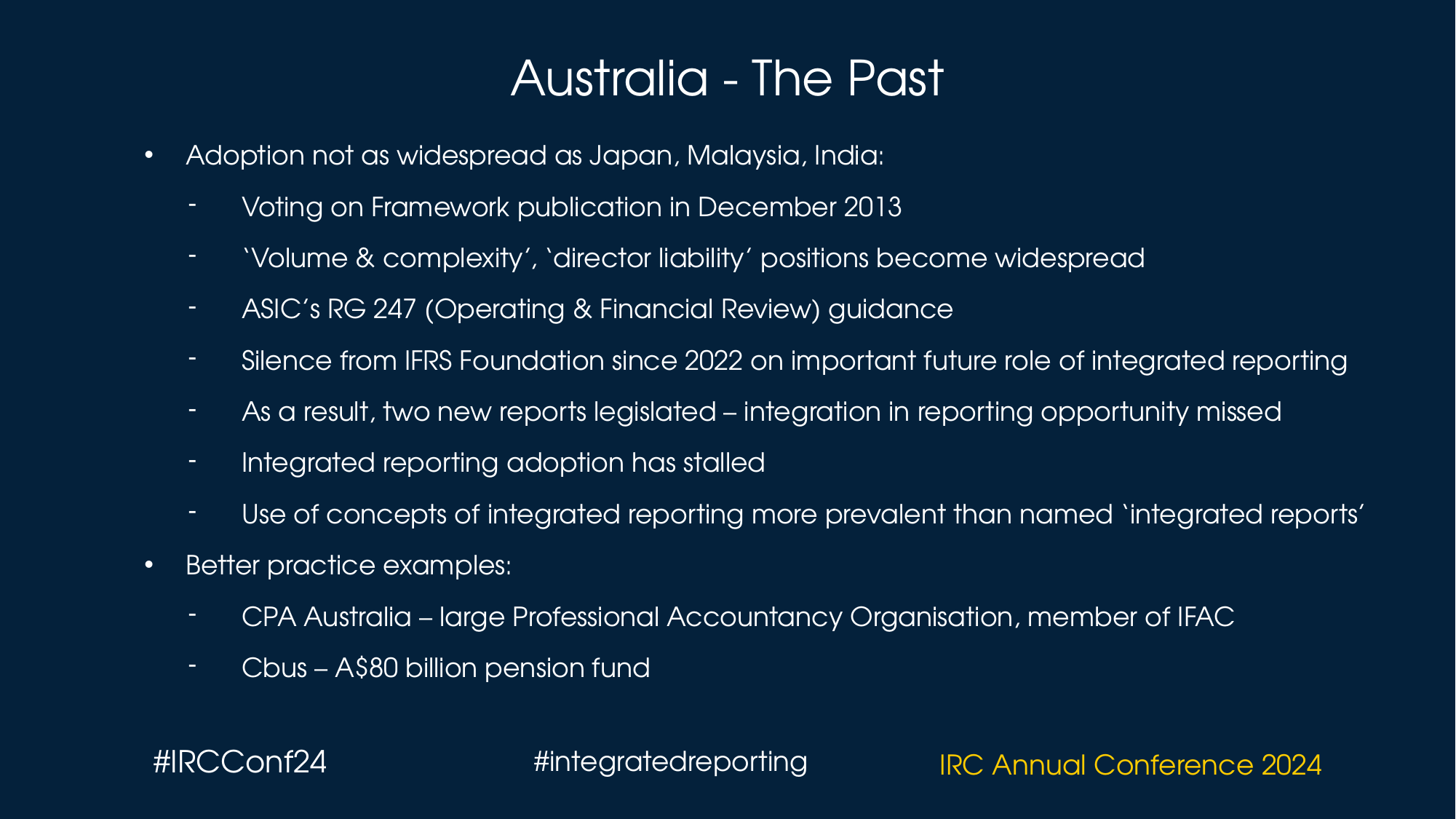

# Australia - The Past
Adoption not as widespread as Japan, Malaysia, India:
Voting on Framework publication in December 2013
‘Volume & complexity’, ‘director liability’ positions become widespread
ASIC’s RG 247 (Operating & Financial Review) guidance
Silence from IFRS Foundation since 2022 on important future role of integrated reporting
As a result, two new reports legislated – integration in reporting opportunity missed
Integrated reporting adoption has stalled
Use of concepts of integrated reporting more prevalent than named ‘integrated reports’
Better practice examples:
CPA Australia – large Professional Accountancy Organisation, member of IFAC
Cbus – A$80 billion pension fund
#IRCConf24
#integratedreporting
IRC Annual Conference 2024